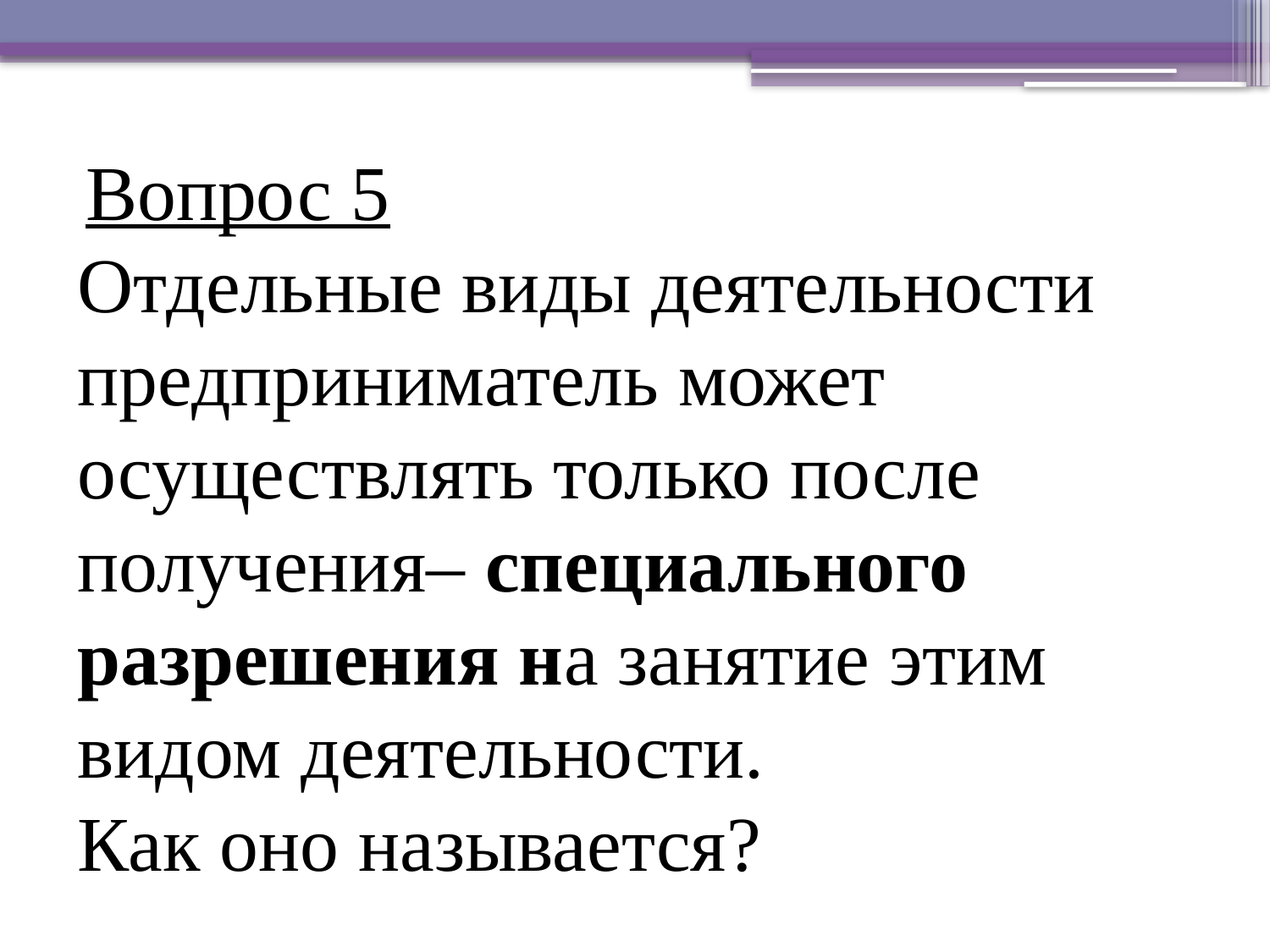

25
 Вопрос 5
Отдельные виды деятельности предприниматель может осуществлять только после получения– специального разрешения на занятие этим видом деятельности.                         Как оно называется?